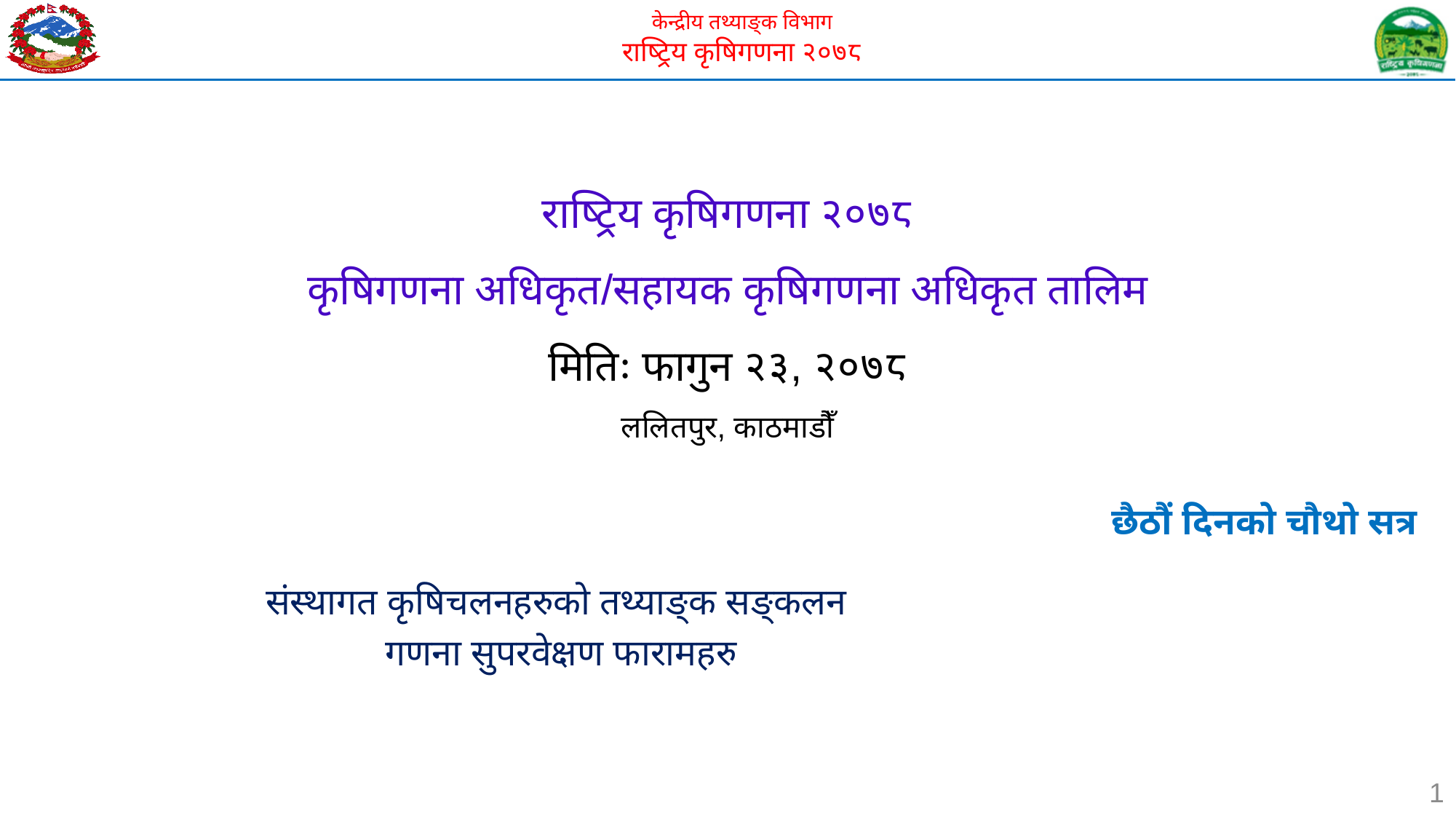

# राष्ट्रिय कृषिगणना २०७८ कृषिगणना अधिकृत/सहायक कृषिगणना अधिकृत तालिम मितिः फागुन २३, २०७८ ललितपुर, काठमाडौँ
 छैठौं दिनको चौथो सत्र
संस्थागत कृषिचलनहरुको तथ्याङ्क सङ्कलन
गणना सुपरवेक्षण फारामहरु
1